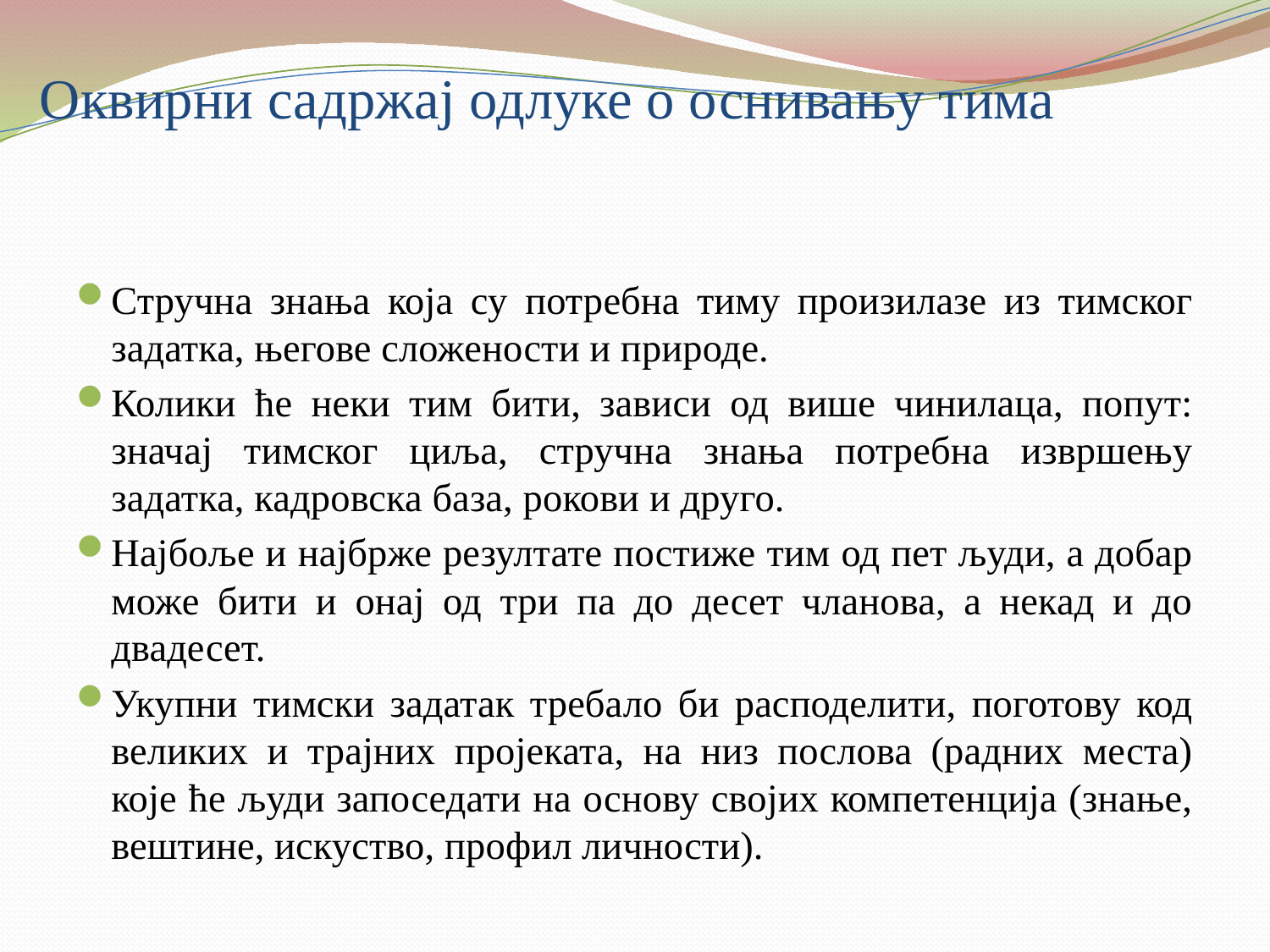

# Оквирни садржај одлуке о оснивању тима
Стручна знања која су потребна тиму произилазе из тимског задатка, његове сложености и природе.
Колики ће неки тим бити, зависи од више чинилаца, попут: значај тимског циља, стручна знања потребна извршењу задатка, кадровска база, рокови и друго.
Најбоље и најбрже резултате постиже тим од пет људи, а добар може бити и онај од три па до десет чланова, а некад и до двадесет.
Укупни тимски задатак требало би расподелити, поготову код великих и трајних пројеката, на низ послова (радних места) које ће људи запоседати на основу својих компетенција (знање, вештине, искуство, профил личности).